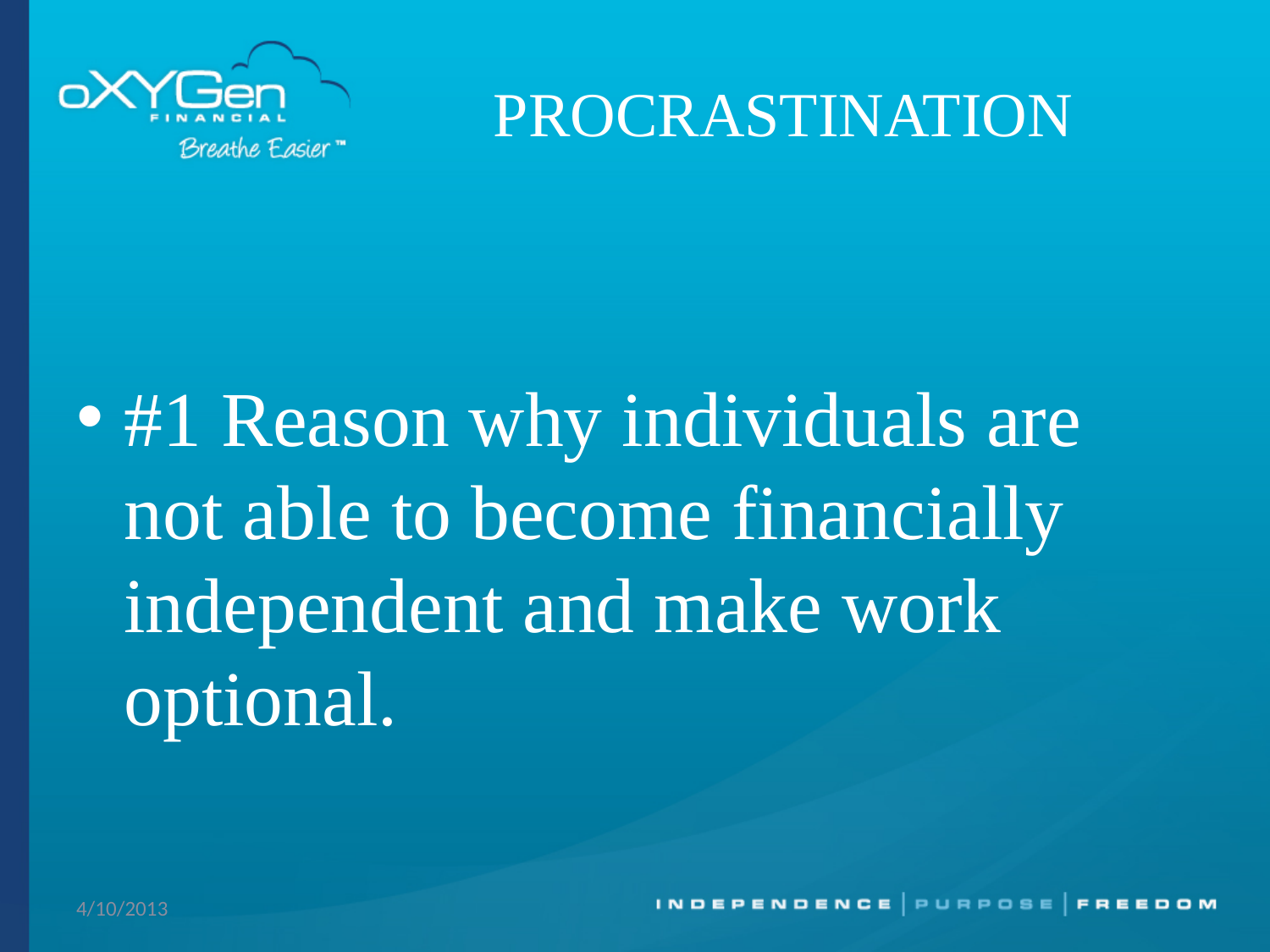

# PROCRASTINATION

#1 Reason why individuals are not able to become financially independent and make work optional.

4/10/2013